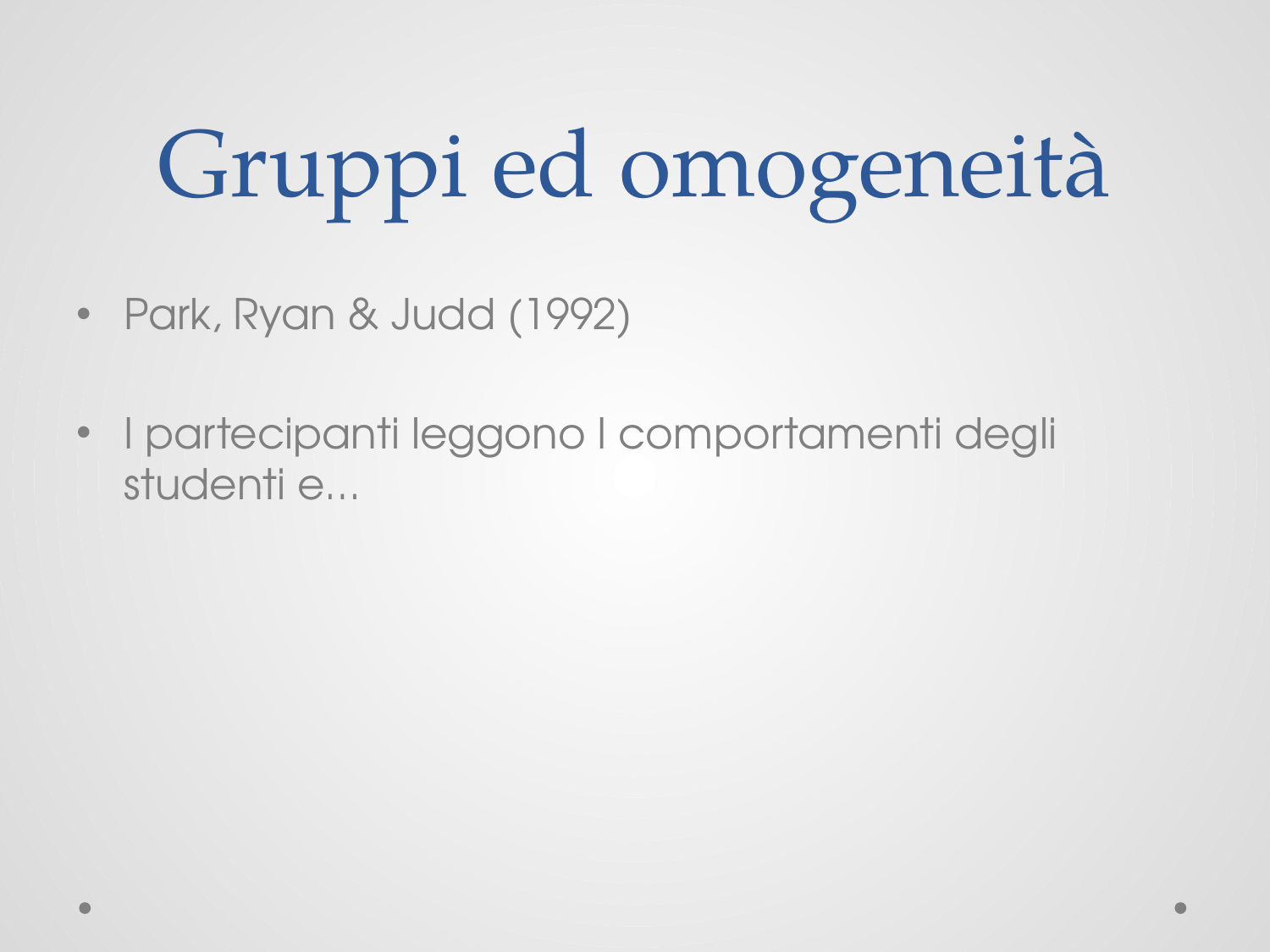

# Gruppi ed omogeneità

Park, Ryan & Judd (1992)

I partecipanti leggono I comportamenti degli studenti e…